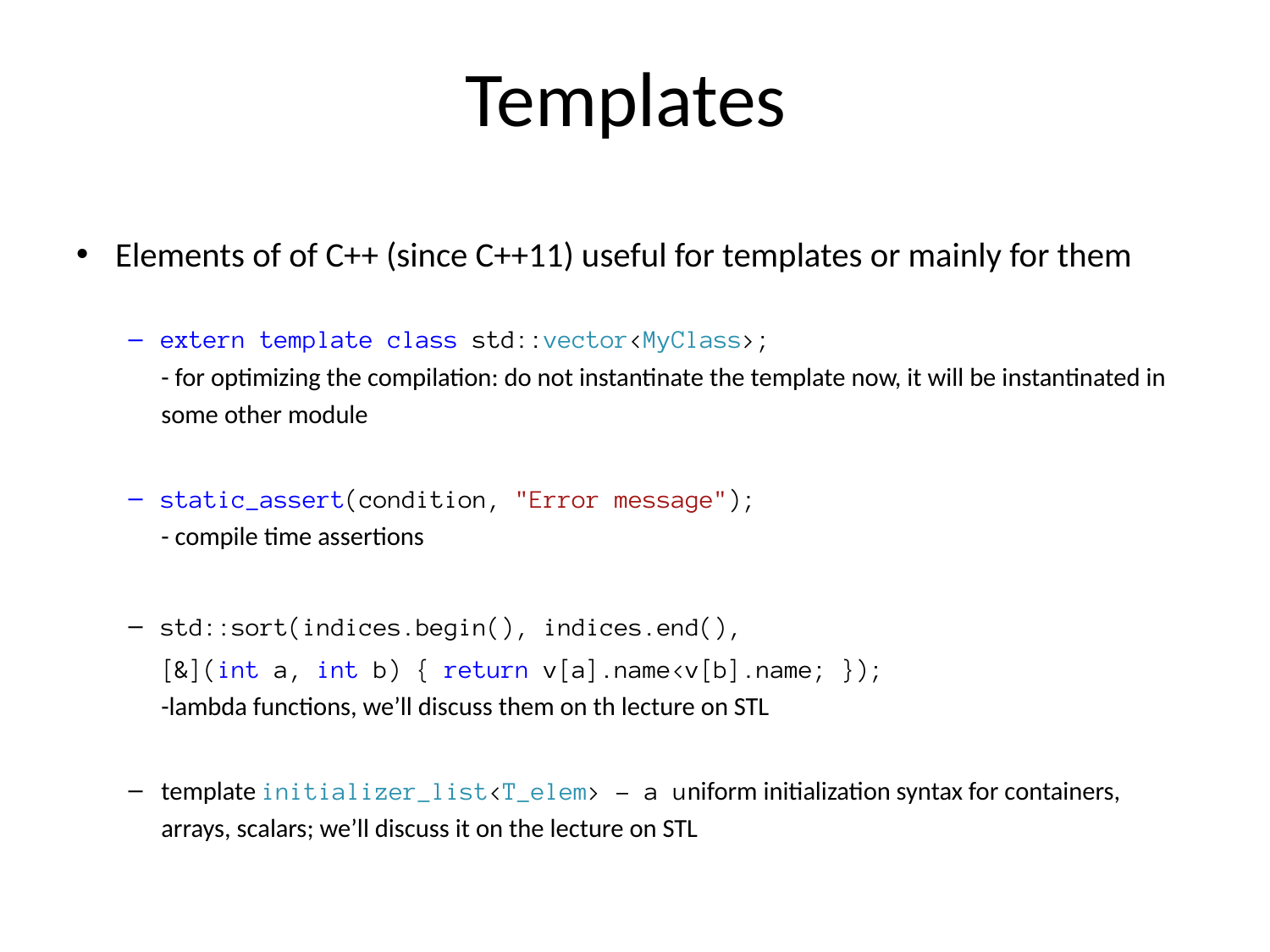

# Templates
Elements of of C++ (since C++11) useful for templates or mainly for them

extern template class std::vector<MyClass>;
- for optimizing the compilation: do not instantinate the template now, it will be instantinated in some other module

static_assert(condition, "Error message");
- compile time assertions

std::sort(indices.begin(), indices.end(),
   	[&](int a, int b) { return v[a].name<v[b].name; });
-lambda functions, we’ll discuss them on th lecture on STL

template initializer_list<T_elem> - a uniform initialization syntax for containers, arrays, scalars; we’ll discuss it on the lecture on STL